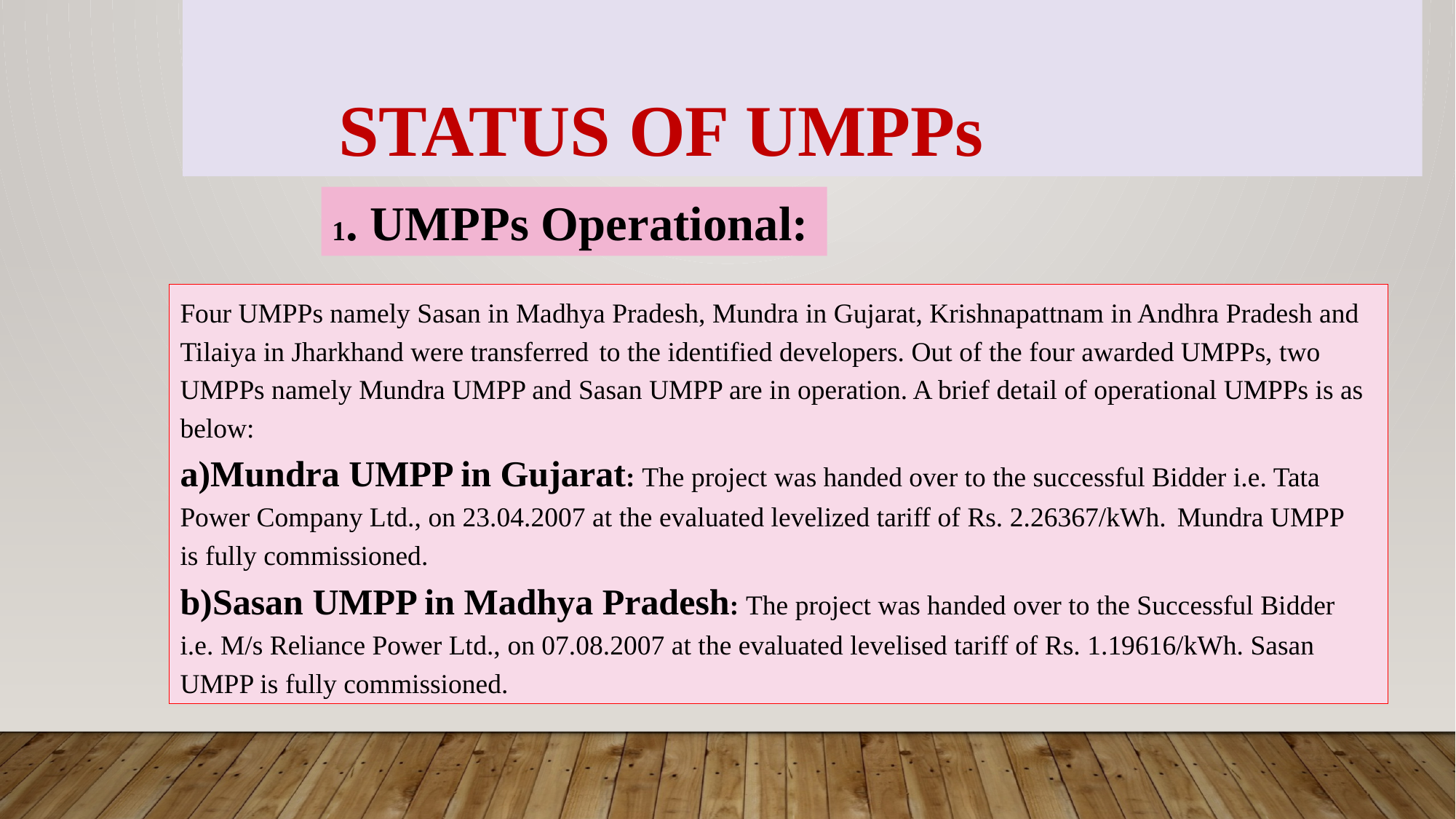

STATUS OF UMPPs
1. UMPPs Operational:
Four UMPPs namely Sasan in Madhya Pradesh, Mundra in Gujarat, Krishnapattnam in Andhra Pradesh and Tilaiya in Jharkhand were transferred to the identified developers. Out of the four awarded UMPPs, two UMPPs namely Mundra UMPP and Sasan UMPP are in operation. A brief detail of operational UMPPs is as below:
a)Mundra UMPP in Gujarat: The project was handed over to the successful Bidder i.e. Tata Power Company Ltd., on 23.04.2007 at the evaluated levelized tariff of Rs. 2.26367/kWh. Mundra UMPP is fully commissioned.
b)Sasan UMPP in Madhya Pradesh: The project was handed over to the Successful Bidder i.e. M/s Reliance Power Ltd., on 07.08.2007 at the evaluated levelised tariff of Rs. 1.19616/kWh. Sasan UMPP is fully commissioned.